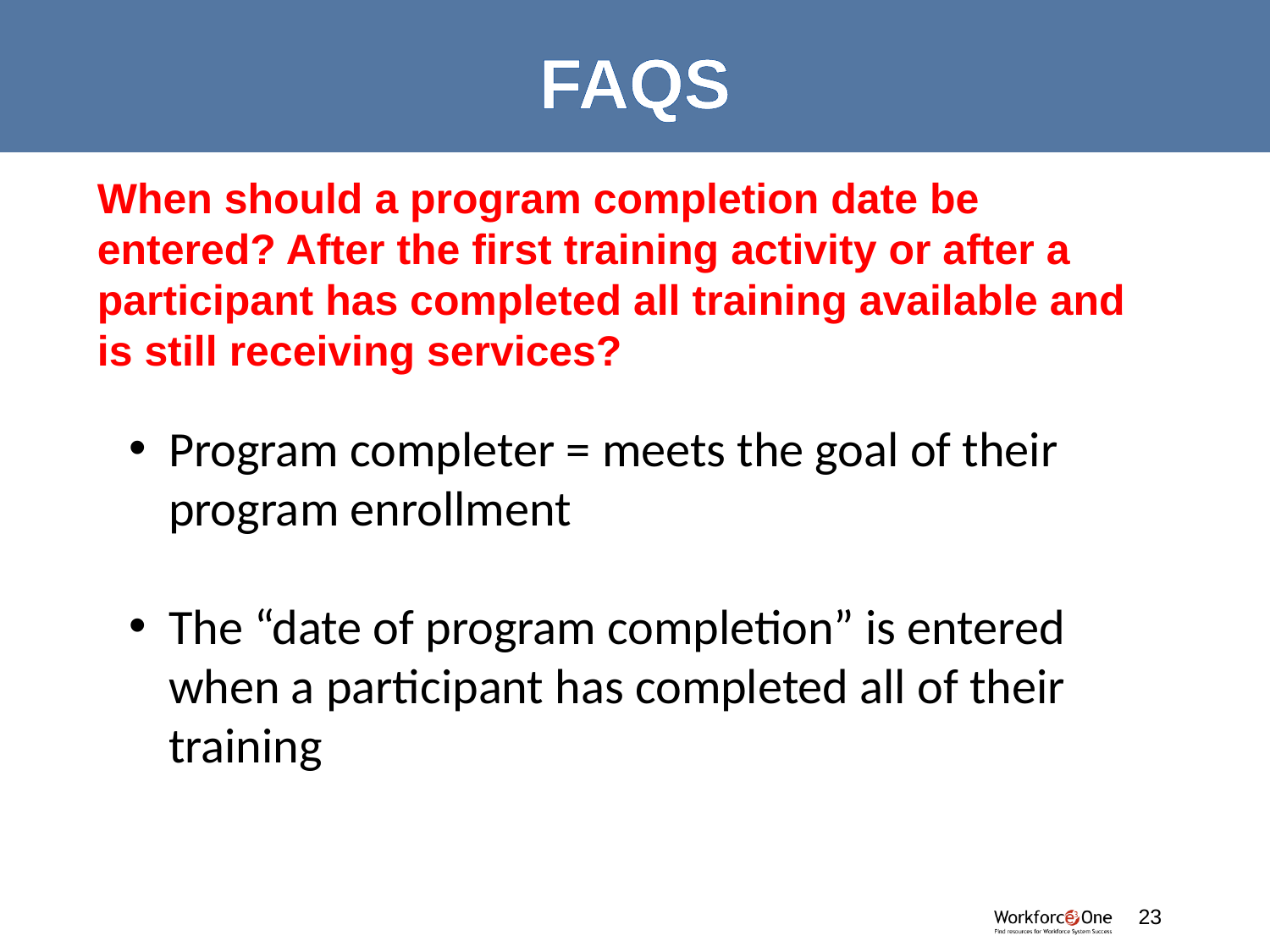

FAQs
When should a program completion date be entered? After the first training activity or after a participant has completed all training available and is still receiving services?
Program completer = meets the goal of their program enrollment
The “date of program completion” is entered when a participant has completed all of their training
#
23